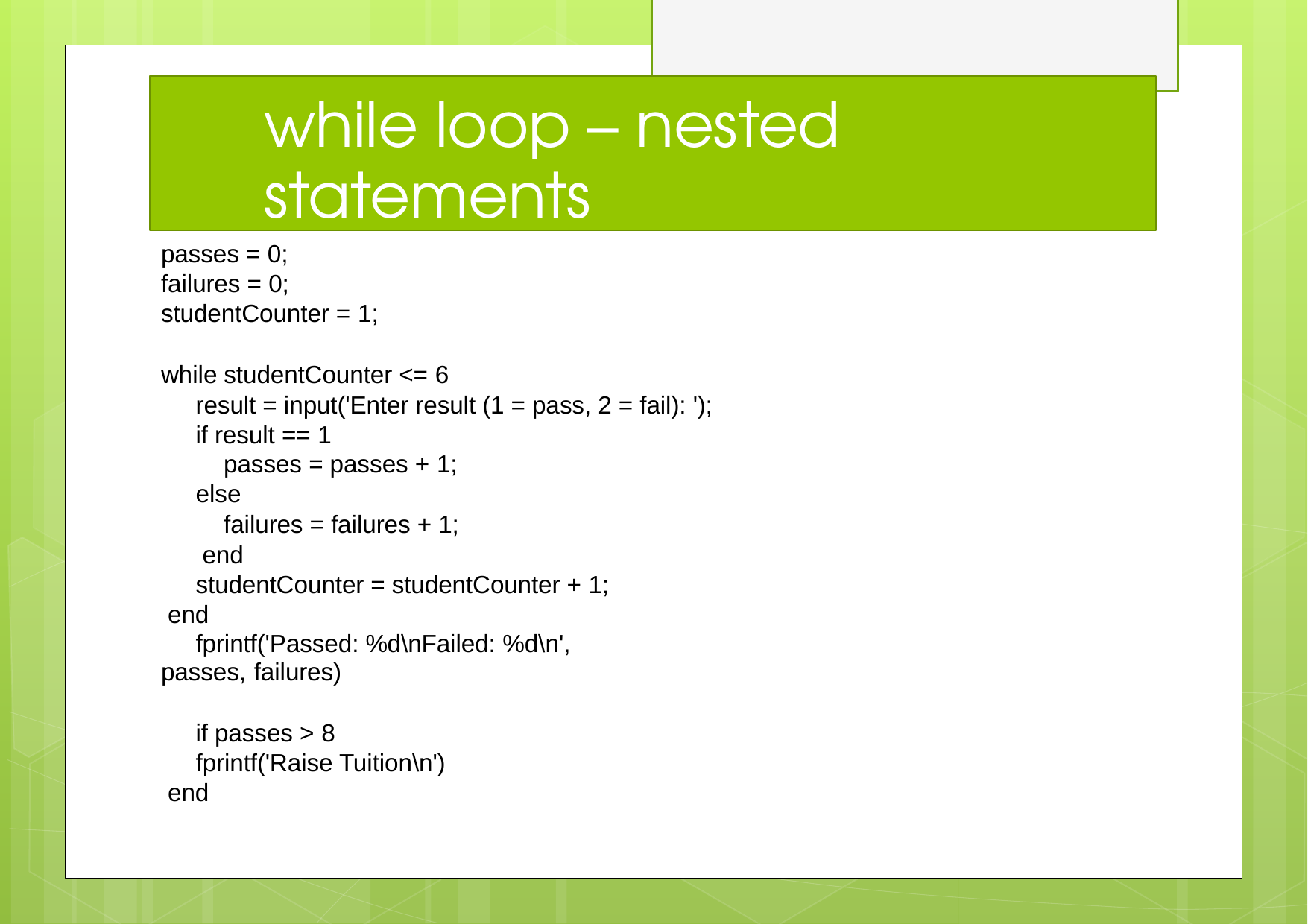

# while loop – nested statements
passes = 0;
failures = 0;
studentCounter = 1;

while studentCounter <= 6
result = input('Enter result (1 = pass, 2 = fail): ');  if result == 1
passes = passes + 1;
else
failures = failures + 1;  end
studentCounter = studentCounter + 1;  end
fprintf('Passed: %d\nFailed: %d\n', passes, failures)

if passes > 8
fprintf('Raise Tuition\n')  end